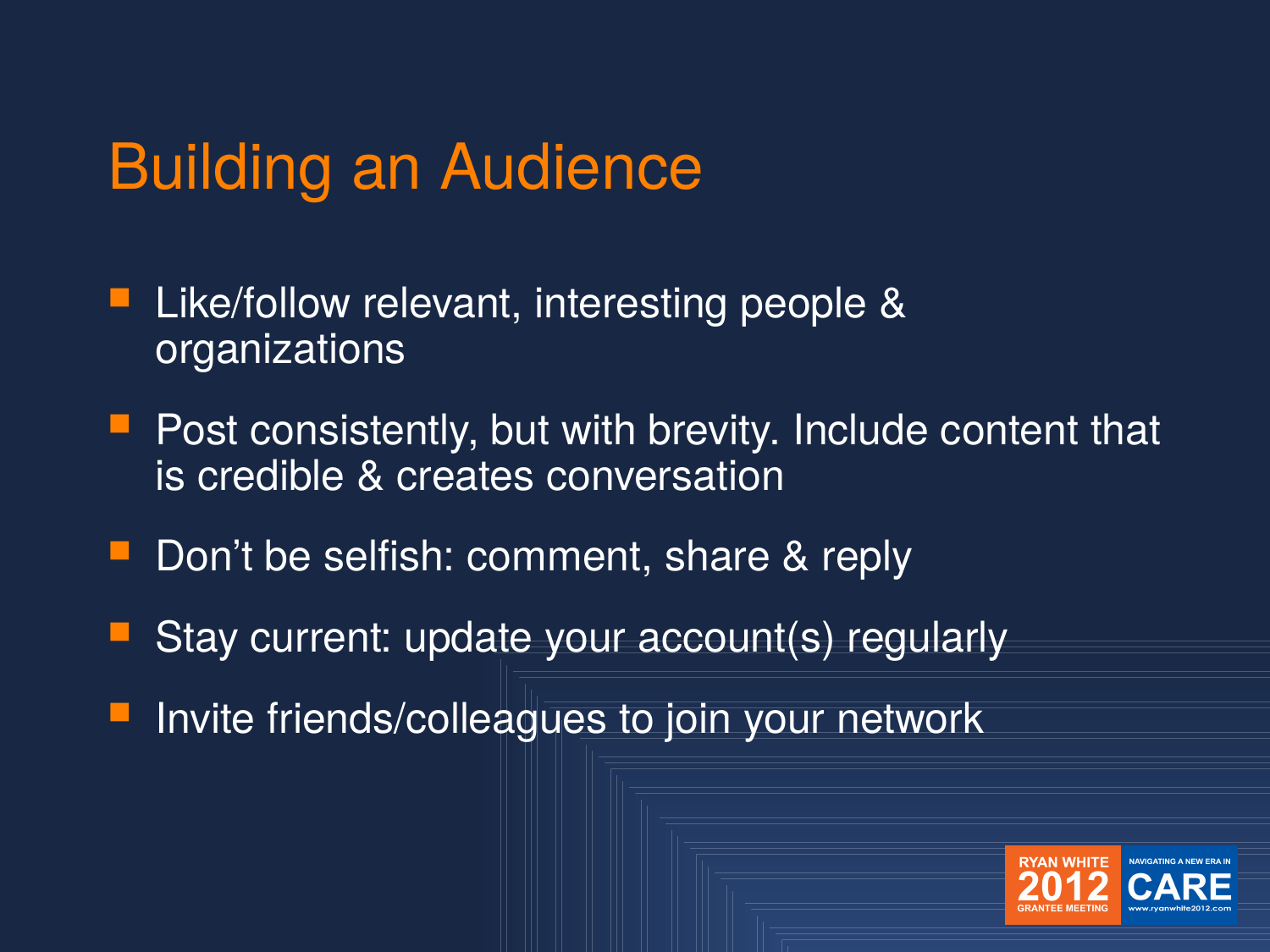

Building an Audience
Like/follow relevant, interesting people & organizations
Post consistently, but with brevity. Include content that is credible & creates conversation
Don’t be selfish: comment, share & reply
Stay current: update your account(s) regularly
Invite friends/colleagues to join your network